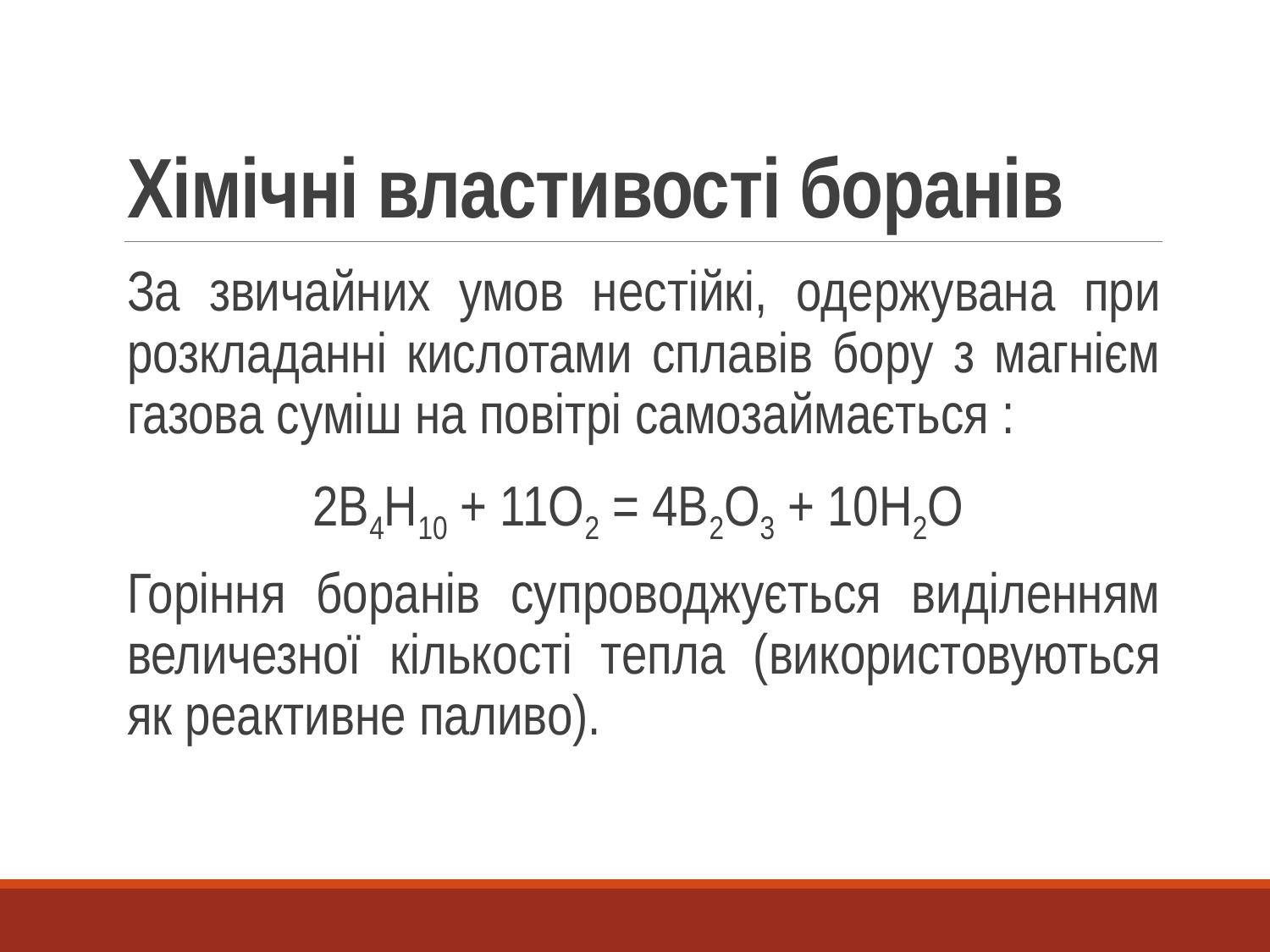

# Хімічні властивості боранів
За звичайних умов нестійкі, одержувана при розкладанні кислотами сплавів бору з магнієм газова суміш на повітрі самозаймається :
2В4Н10 + 11О2 = 4В2О3 + 10Н2О
Горіння боранів супроводжується виділенням величезної кількості тепла (використовуються як реактивне паливо).